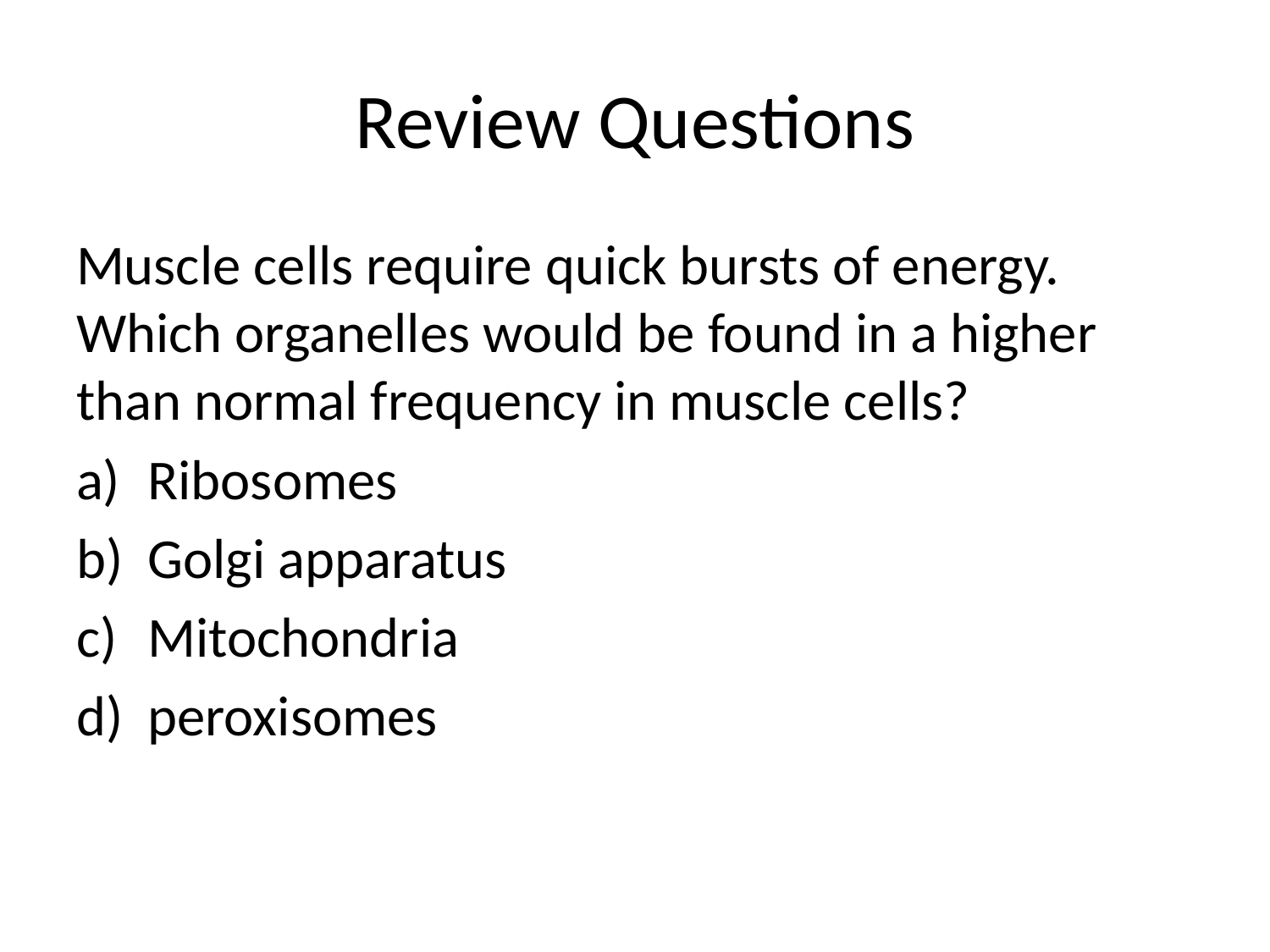

# Review Questions
Muscle cells require quick bursts of energy.  Which organelles would be found in a higher than normal frequency in muscle cells?
Ribosomes
Golgi apparatus
Mitochondria
peroxisomes